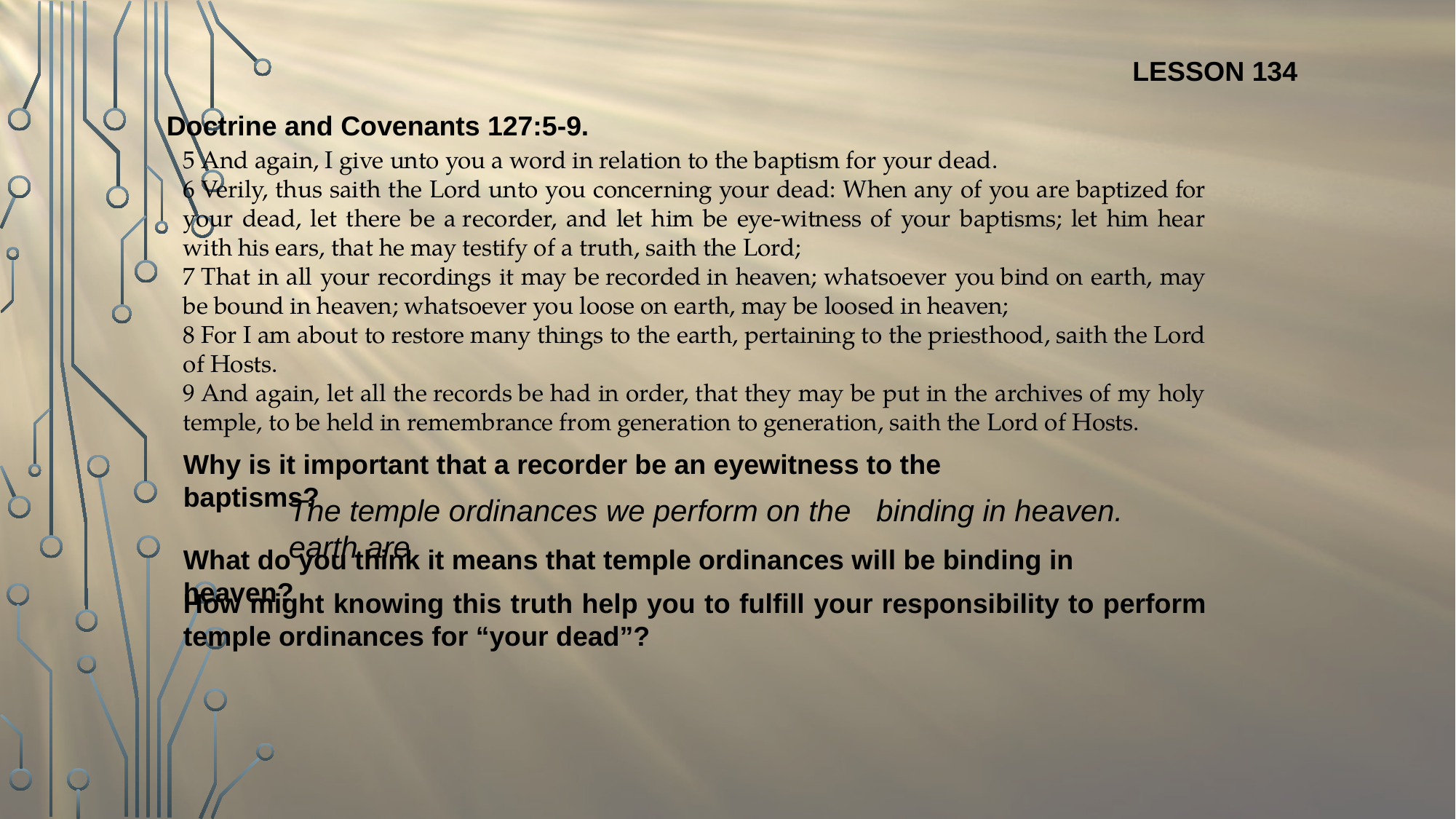

LESSON 134
Doctrine and Covenants 127:5-9.
5 And again, I give unto you a word in relation to the baptism for your dead.
6 Verily, thus saith the Lord unto you concerning your dead: When any of you are baptized for your dead, let there be a recorder, and let him be eye-witness of your baptisms; let him hear with his ears, that he may testify of a truth, saith the Lord;
7 That in all your recordings it may be recorded in heaven; whatsoever you bind on earth, may be bound in heaven; whatsoever you loose on earth, may be loosed in heaven;
8 For I am about to restore many things to the earth, pertaining to the priesthood, saith the Lord of Hosts.
9 And again, let all the records be had in order, that they may be put in the archives of my holy temple, to be held in remembrance from generation to generation, saith the Lord of Hosts.
Why is it important that a recorder be an eyewitness to the baptisms?
The temple ordinances we perform on the earth are
binding in heaven.
What do you think it means that temple ordinances will be binding in heaven?
How might knowing this truth help you to fulfill your responsibility to perform temple ordinances for “your dead”?